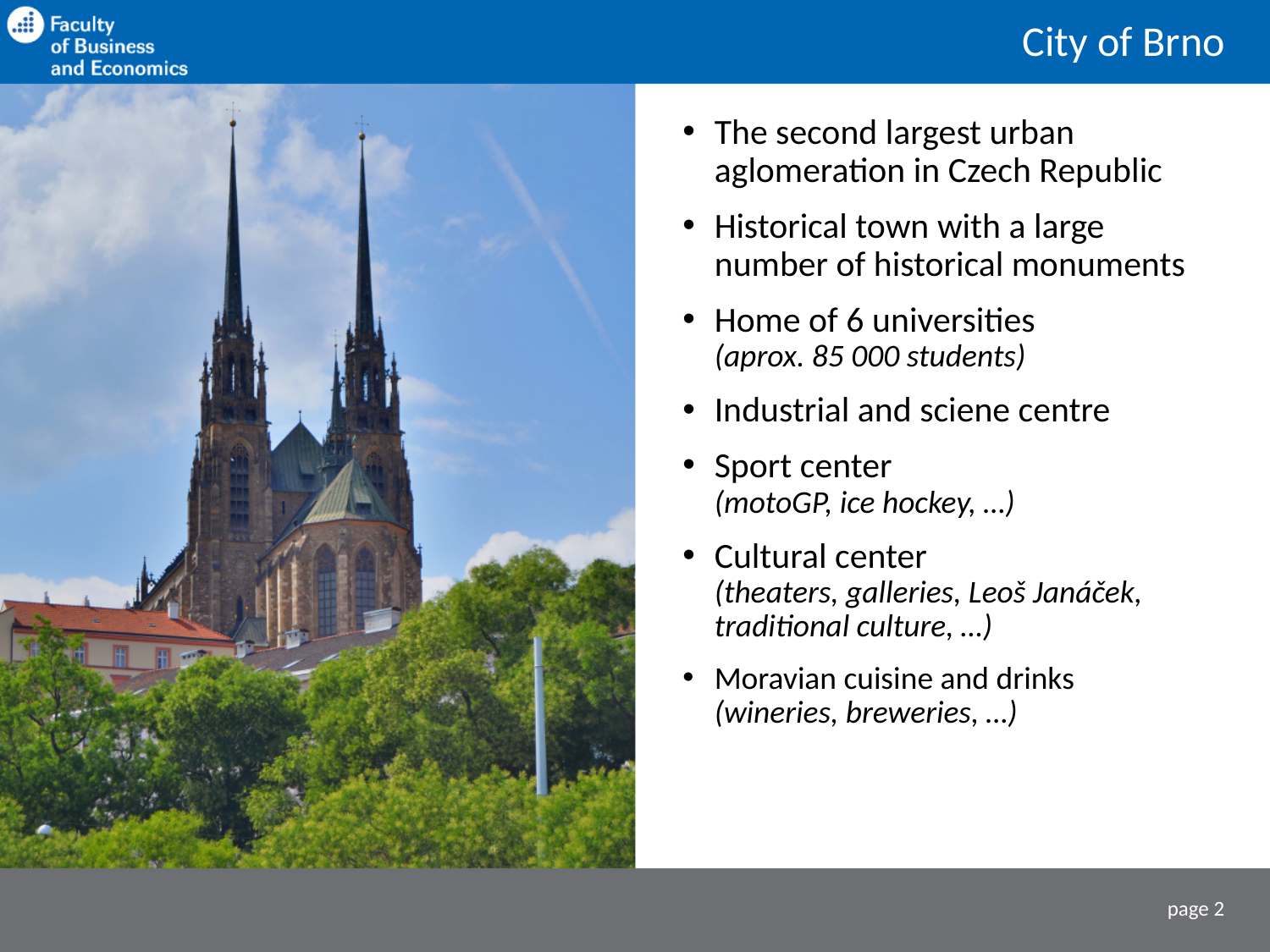

City of Brno
The second largest urban aglomeration in Czech Republic
Historical town with a large number of historical monuments
Home of 6 universities
(aprox. 85 000 students)
Industrial and sciene centre
Sport center
(motoGP, ice hockey, …)
Cultural center
(theaters, galleries, Leoš Janáček, traditional culture, …)
Moravian cuisine and drinks
(wineries, breweries, …)
page 2